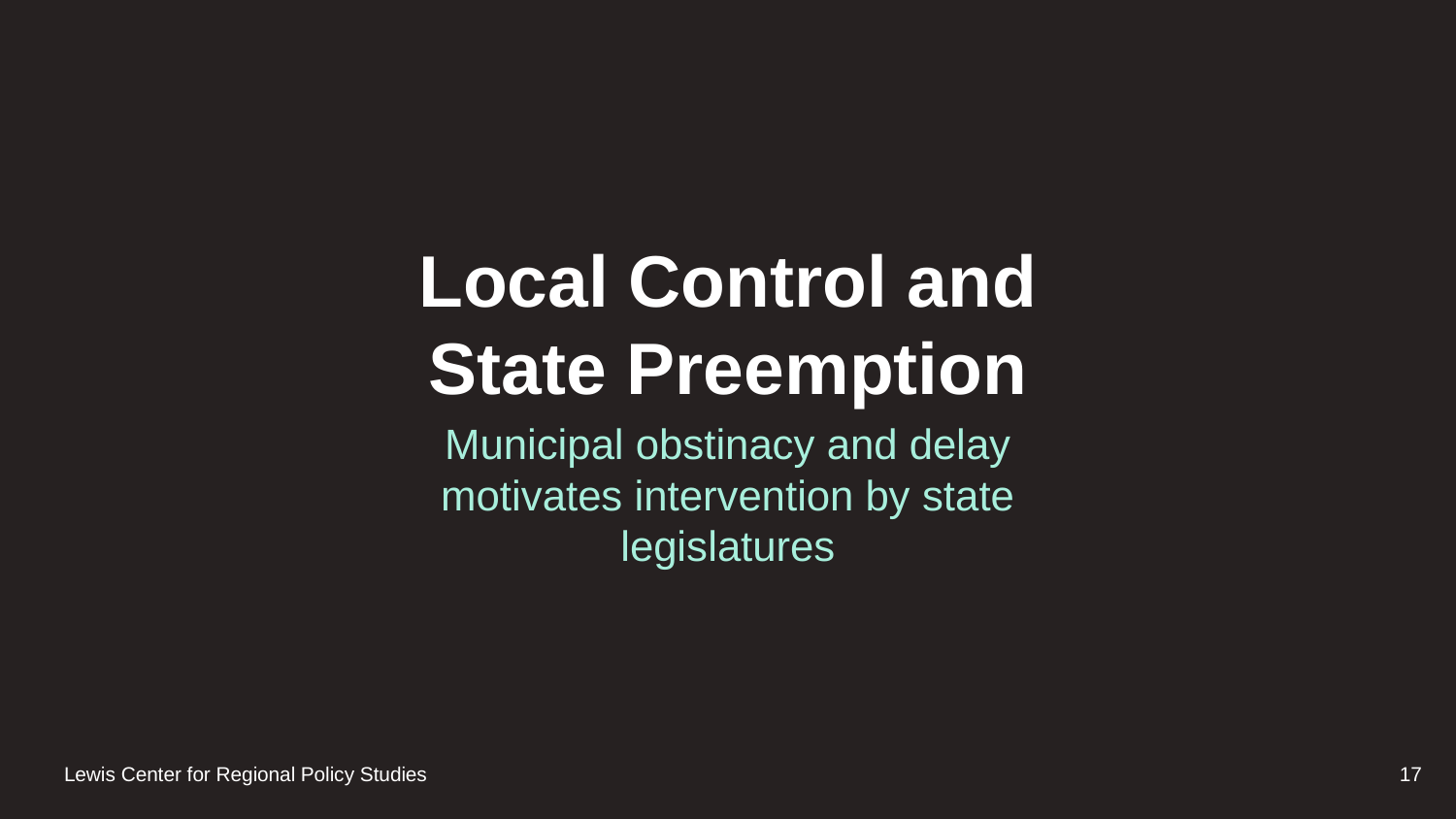

# Local Control and State Preemption
Municipal obstinacy and delay motivates intervention by state legislatures
17
Lewis Center for Regional Policy Studies